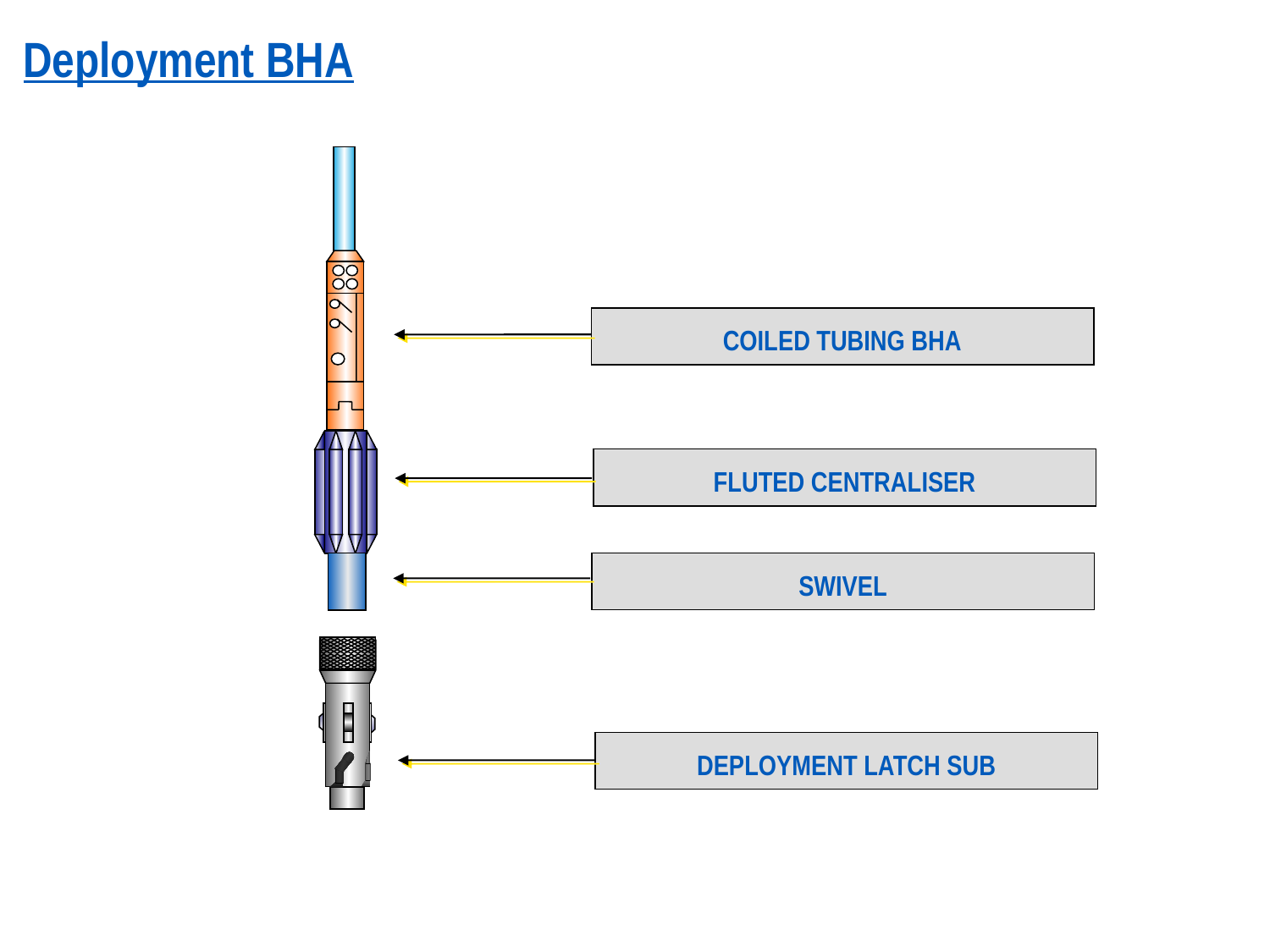

Deployment BHA

COILED TUBING BHA

FLUTED CENTRALISER

SWIVEL

DEPLOYMENT LATCH SUB